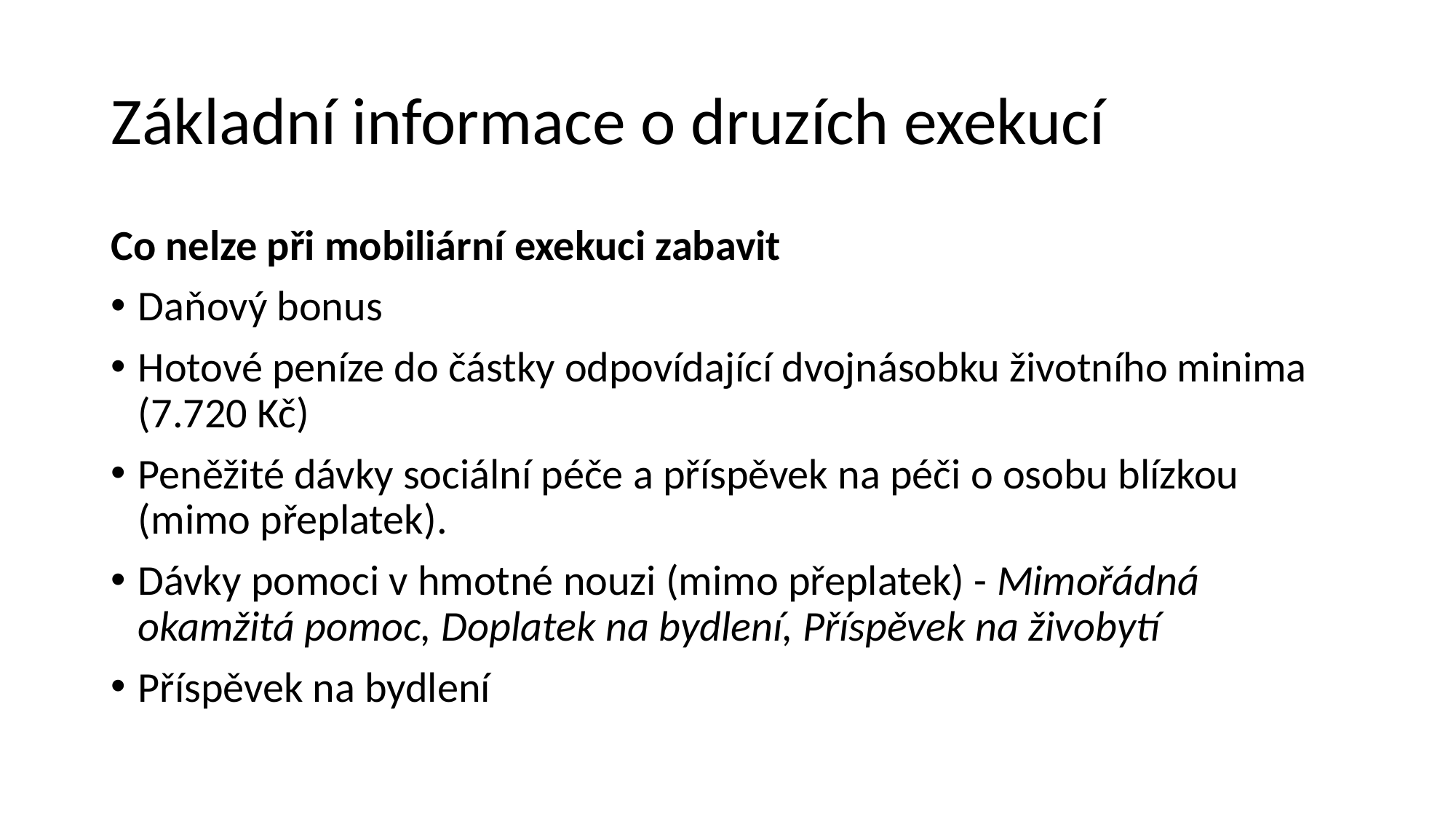

# Základní informace o druzích exekucí
Co nelze při mobiliární exekuci zabavit
Daňový bonus
Hotové peníze do částky odpovídající dvojnásobku životního minima (7.720 Kč)
Peněžité dávky sociální péče a příspěvek na péči o osobu blízkou (mimo přeplatek).
Dávky pomoci v hmotné nouzi (mimo přeplatek) - Mimořádná okamžitá pomoc, Doplatek na bydlení, Příspěvek na živobytí
Příspěvek na bydlení